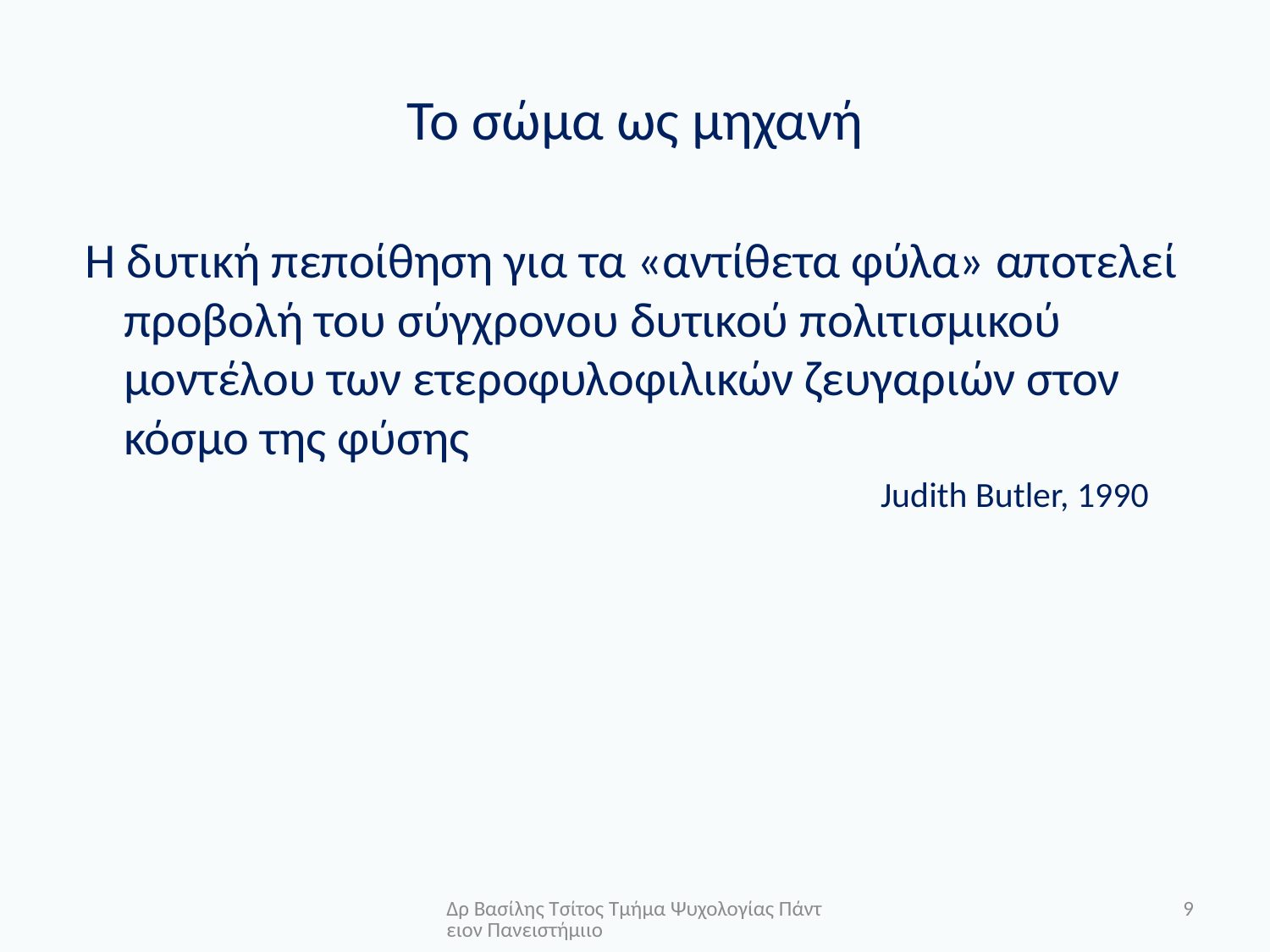

# Το σώμα ως μηχανή
 Η δυτική πεποίθηση για τα «αντίθετα φύλα» αποτελεί προβολή του σύγχρονου δυτικού πολιτισμικού μοντέλου των ετεροφυλοφιλικών ζευγαριών στον κόσμο της φύσης
                                                                                                    Judith Butler, 1990
Δρ Βασίλης Τσίτος Τμήμα Ψυχολογίας Πάντειον Πανειστήμιιο
9